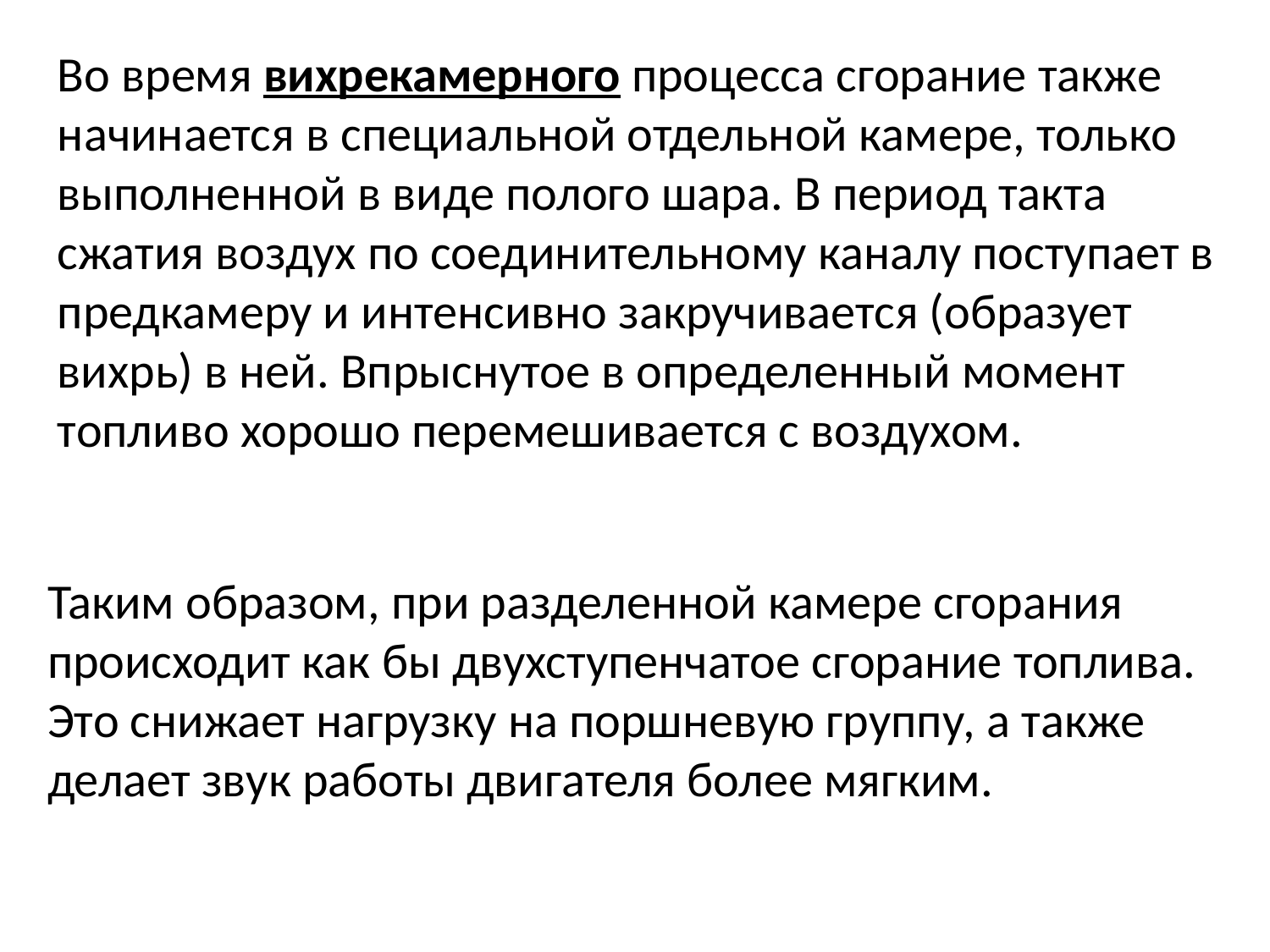

Во время вихрекамерного процесса сгорание также начинается в специальной отдельной камере, только выполненной в виде полого шара. В период такта сжатия воздух по соединительному каналу поступает в предкамеру и интенсивно закручивается (образует вихрь) в ней. Впрыснутое в определенный момент топливо хорошо перемешивается с воздухом.
Таким образом, при разделенной камере сгорания происходит как бы двухступенчатое сгорание топлива. Это снижает нагрузку на поршневую группу, а также делает звук работы двигателя более мягким.